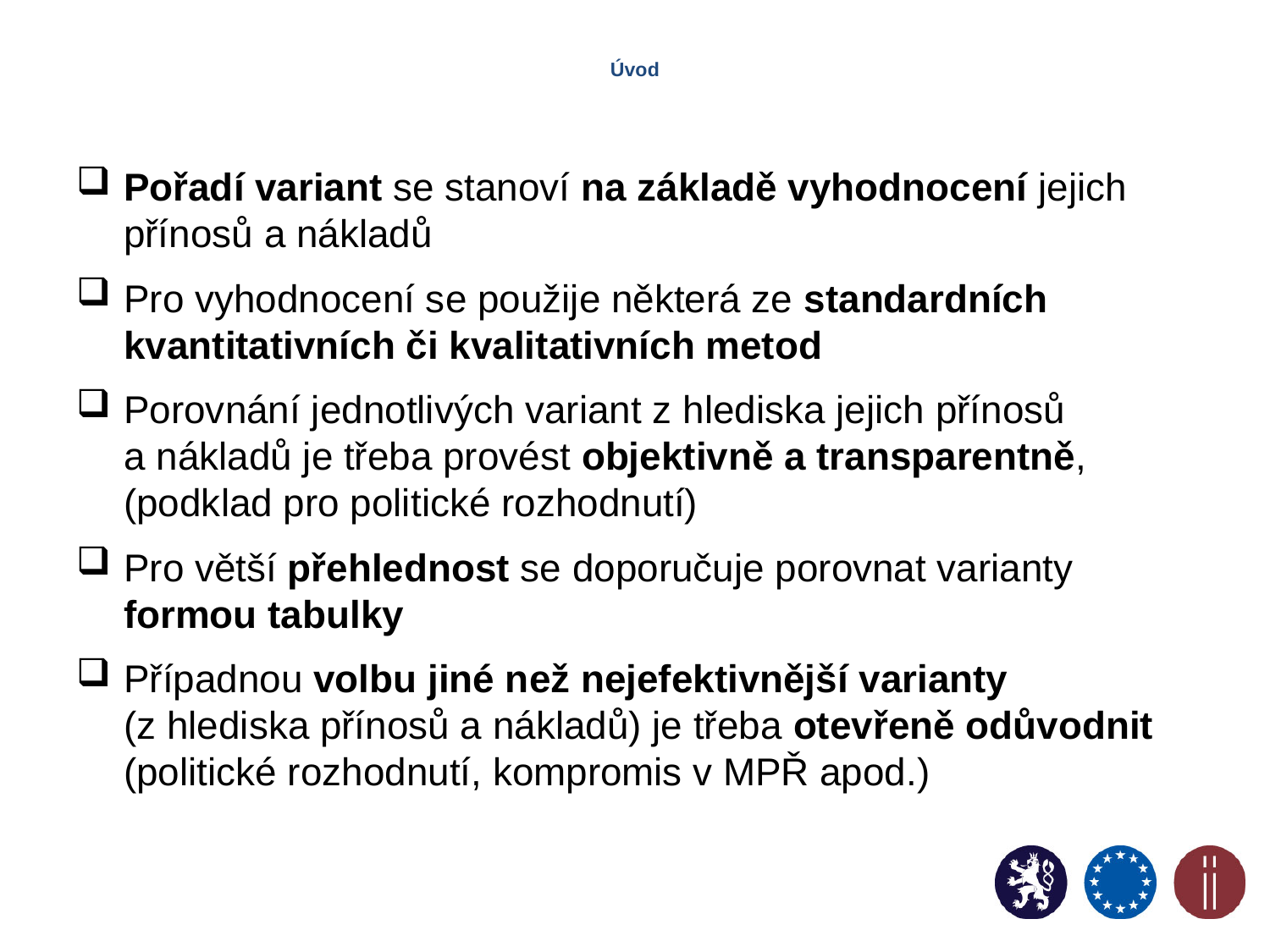

# Úvod
Pořadí variant se stanoví na základě vyhodnocení jejich přínosů a nákladů
Pro vyhodnocení se použije některá ze standardních kvantitativních či kvalitativních metod
Porovnání jednotlivých variant z hlediska jejich přínosů
a nákladů je třeba provést objektivně a transparentně, (podklad pro politické rozhodnutí)
Pro větší přehlednost se doporučuje porovnat varianty formou tabulky
Případnou volbu jiné než nejefektivnější varianty
(z hlediska přínosů a nákladů) je třeba otevřeně odůvodnit (politické rozhodnutí, kompromis v MPŘ apod.)